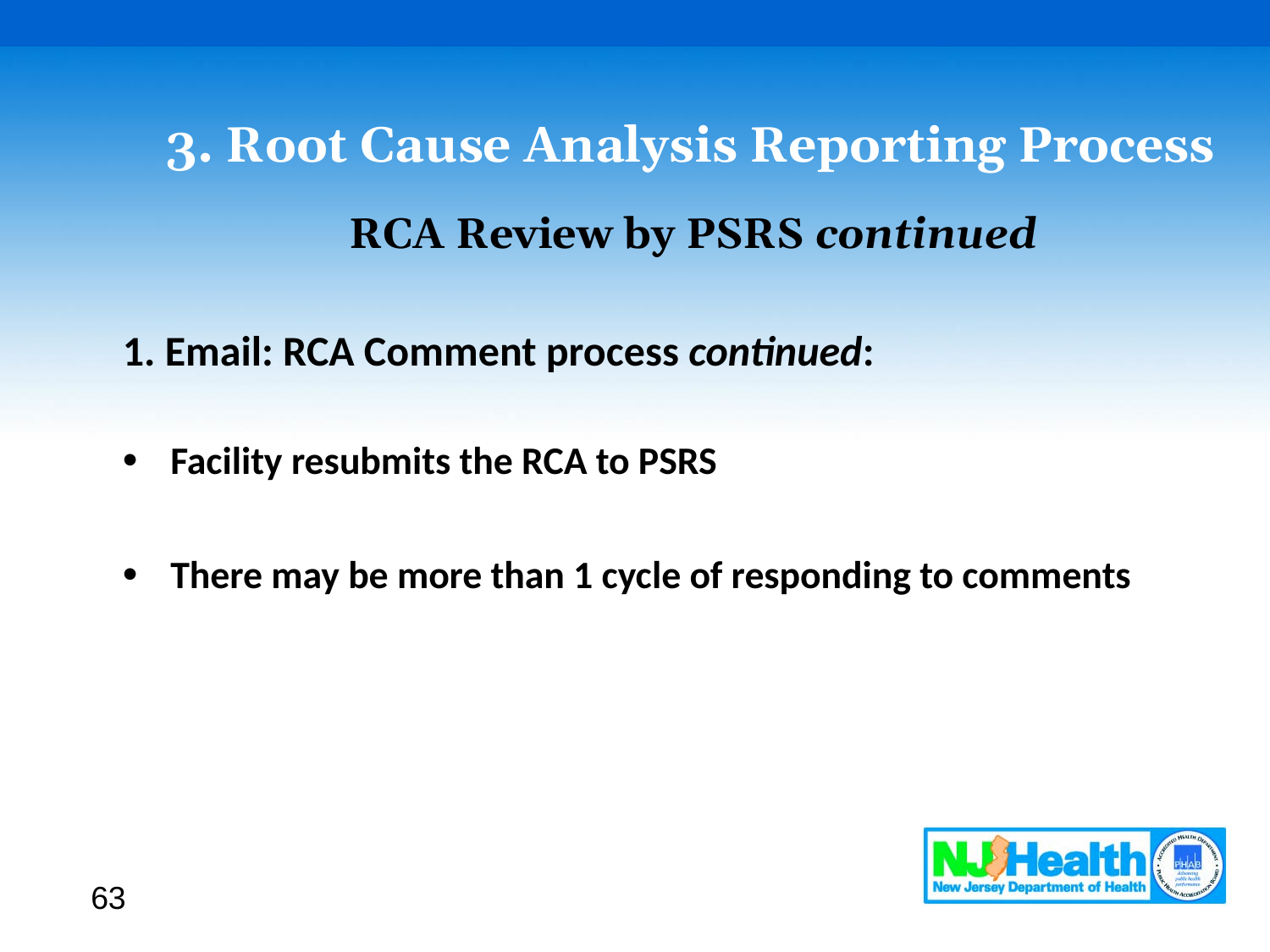

# 3. Root Cause Analysis Reporting Process
RCA Review by PSRS continued
1. Email: RCA Comment process continued:

Facility resubmits the RCA to PSRS

There may be more than 1 cycle of responding to comments